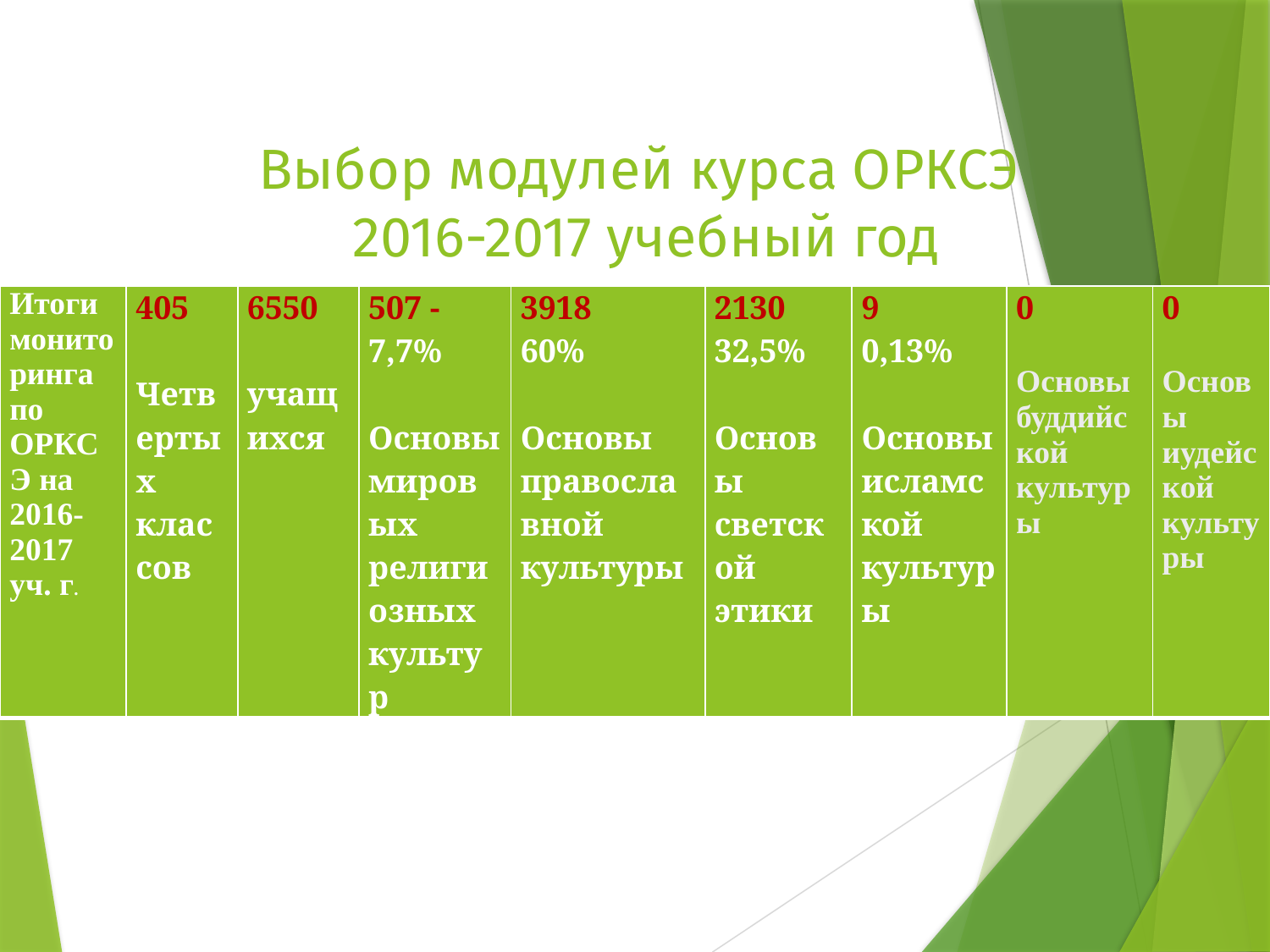

# Выбор модулей курса ОРКСЭ 2016-2017 учебный год
| Итоги мониторинга по ОРКСЭ на 2016- 2017 уч. г. | 405 Четвертых классов | 6550 учащихся | 507 - 7,7% Основы мировых религиозных культур | 3918 60% Основы православной культуры | 2130 32,5% Основы светской этики | 9 0,13% Основы исламской культуры | 0 Основы буддийской культуры | 0 Основы иудейской культуры |
| --- | --- | --- | --- | --- | --- | --- | --- | --- |